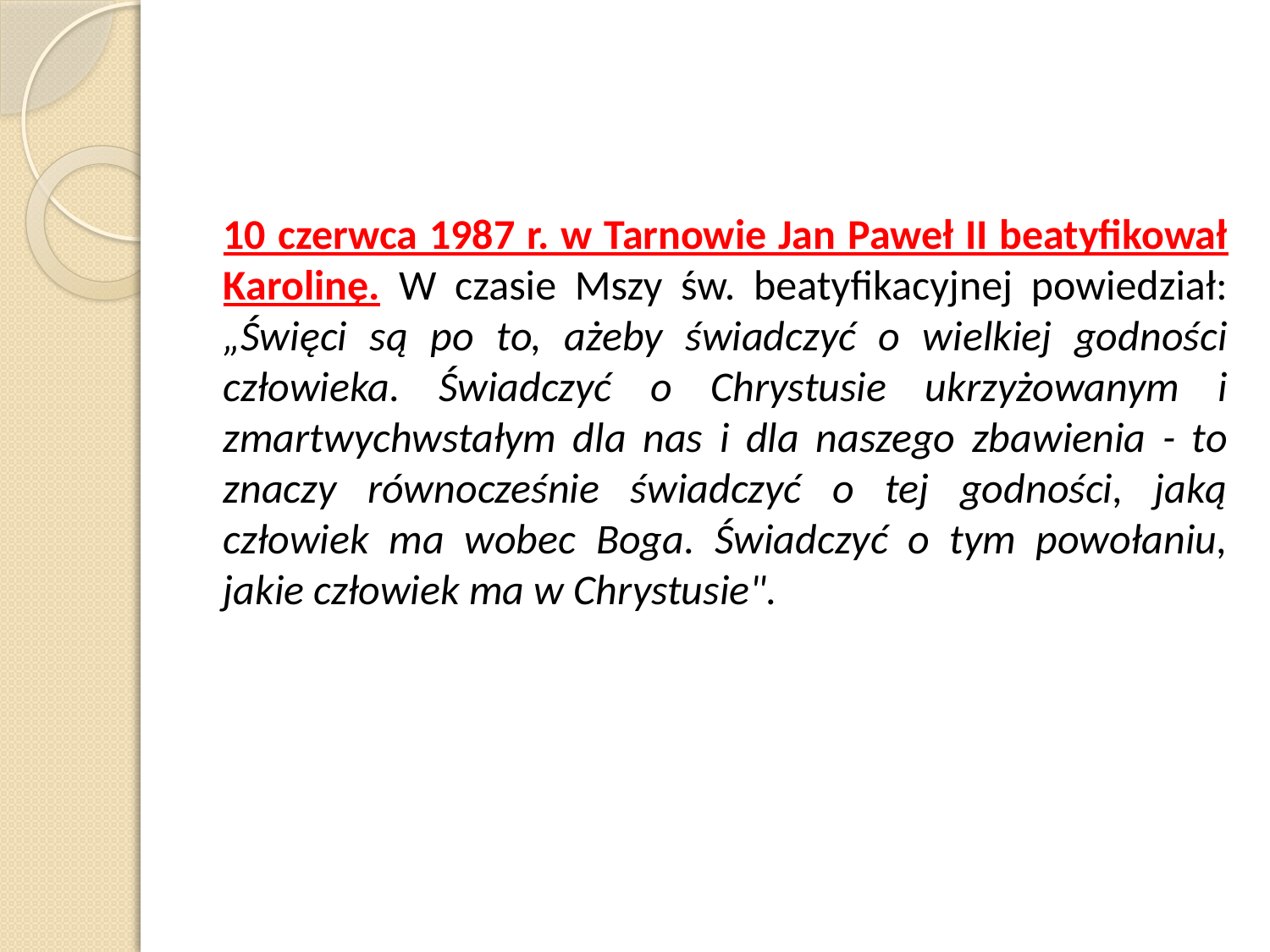

10 czerwca 1987 r. w Tarnowie Jan Paweł II beatyfikował Karolinę. W czasie Mszy św. beatyfikacyjnej powiedział: „Święci są po to, ażeby świadczyć o wielkiej godności człowieka. Świadczyć o Chrystusie ukrzyżowanym i zmartwychwstałym dla nas i dla naszego zbawienia - to znaczy równocześnie świadczyć o tej godności, jaką człowiek ma wobec Boga. Świadczyć o tym powołaniu, jakie człowiek ma w Chrystusie".